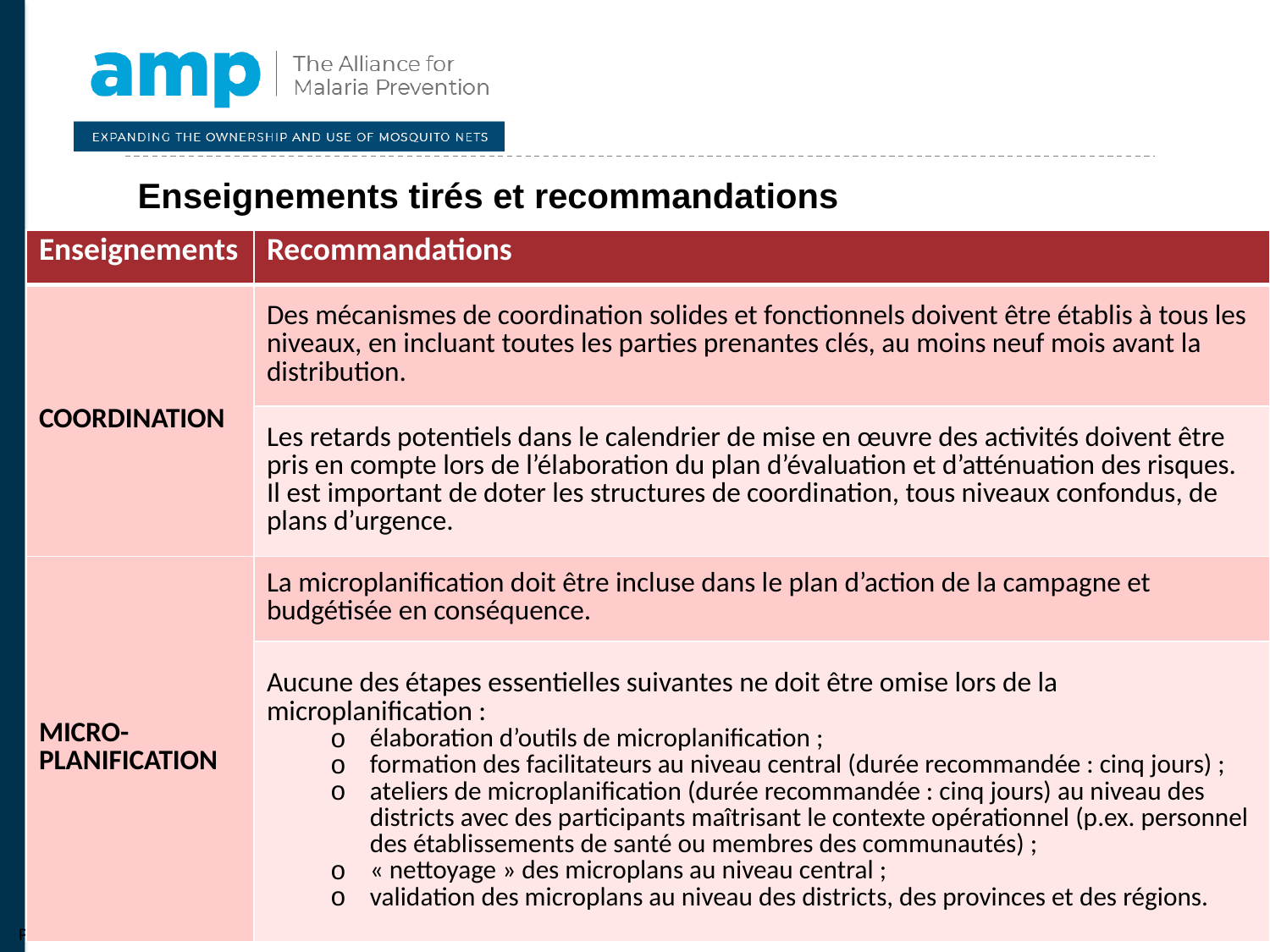

# Enseignements tirés et recommandations
| Enseignements | Recommandations |
| --- | --- |
| COORDINATION | Des mécanismes de coordination solides et fonctionnels doivent être établis à tous les niveaux, en incluant toutes les parties prenantes clés, au moins neuf mois avant la distribution. |
| PBO-Permanet3.0 | Les retards potentiels dans le calendrier de mise en œuvre des activités doivent être pris en compte lors de l’élaboration du plan d’évaluation et d’atténuation des risques. Il est important de doter les structures de coordination, tous niveaux confondus, de plans d’urgence. |
| MICRO- PLANIFICATION | La microplanification doit être incluse dans le plan d’action de la campagne et budgétisée en conséquence. |
| TOTAL | Aucune des étapes essentielles suivantes ne doit être omise lors de la microplanification : élaboration d’outils de microplanification ; formation des facilitateurs au niveau central (durée recommandée : cinq jours) ; ateliers de microplanification (durée recommandée : cinq jours) au niveau des districts avec des participants maîtrisant le contexte opérationnel (p.ex. personnel des établissements de santé ou membres des communautés) ; « nettoyage » des microplans au niveau central ; validation des microplans au niveau des districts, des provinces et des régions. |